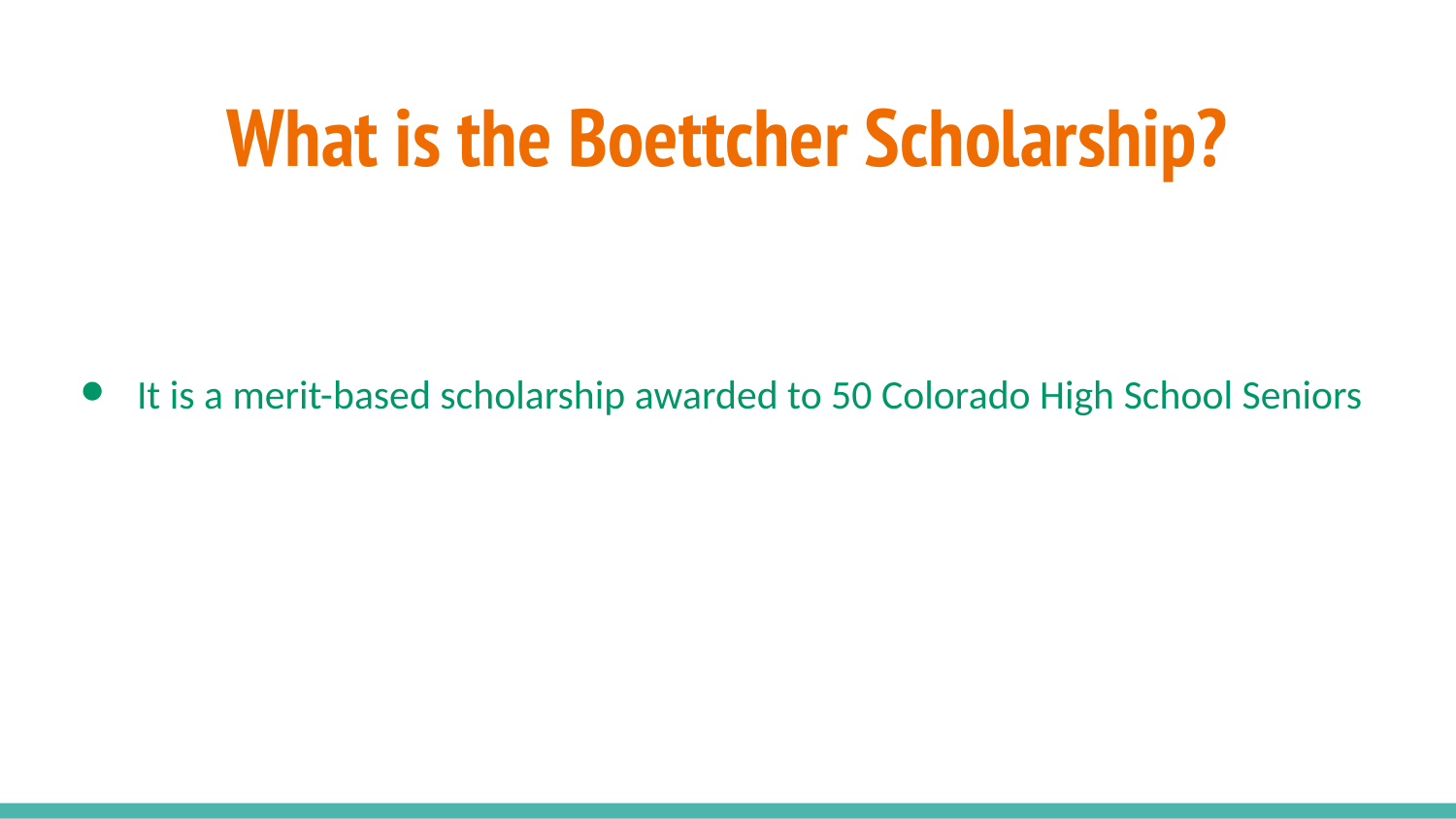

# What is the Boettcher Scholarship?

It is a merit-based scholarship awarded to 50 Colorado High School Seniors